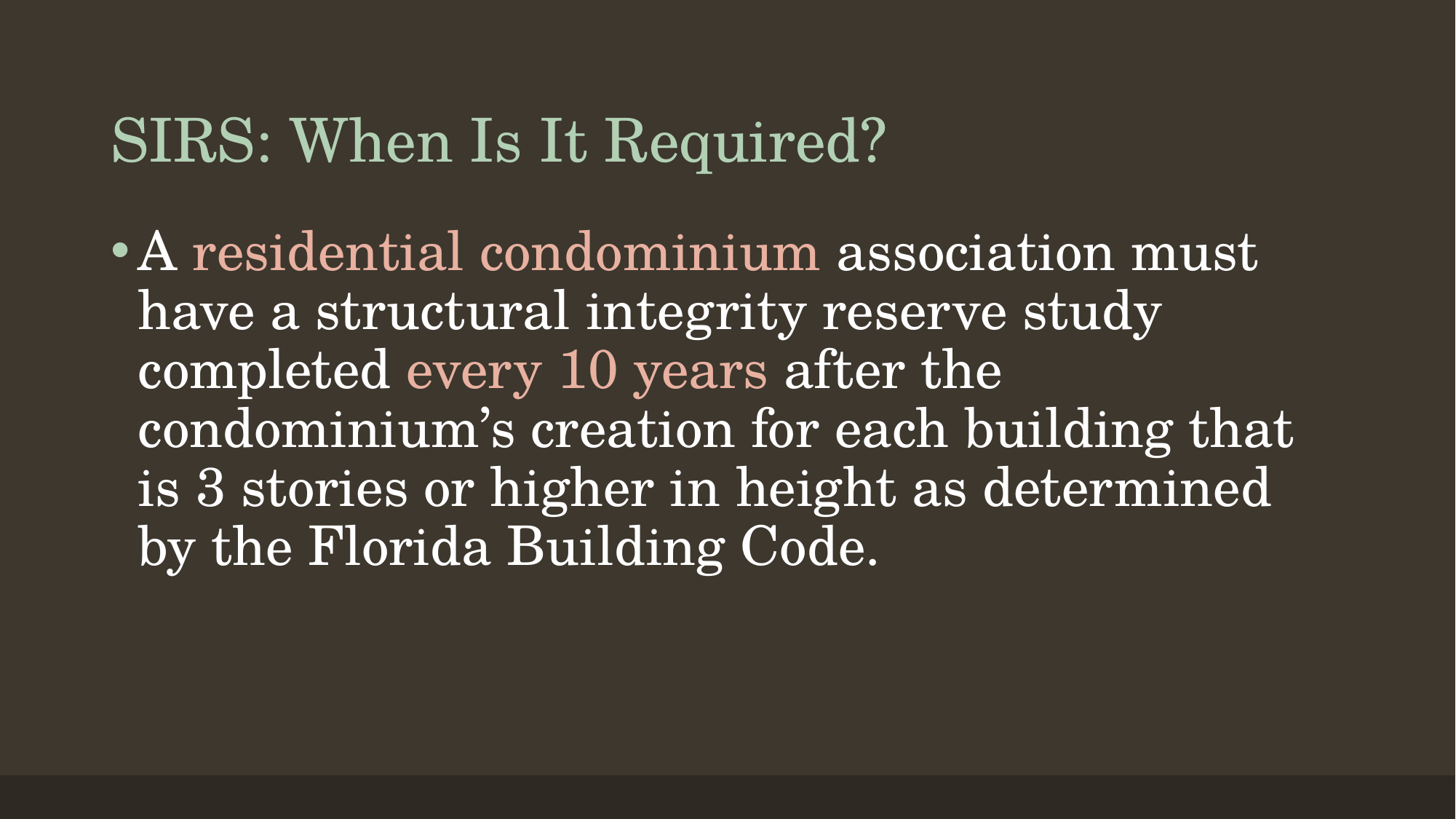

# SIRS: When Is It Required?
A residential condominium association must have a structural integrity reserve study completed every 10 years after the condominium’s creation for each building that is 3 stories or higher in height as determined by the Florida Building Code.